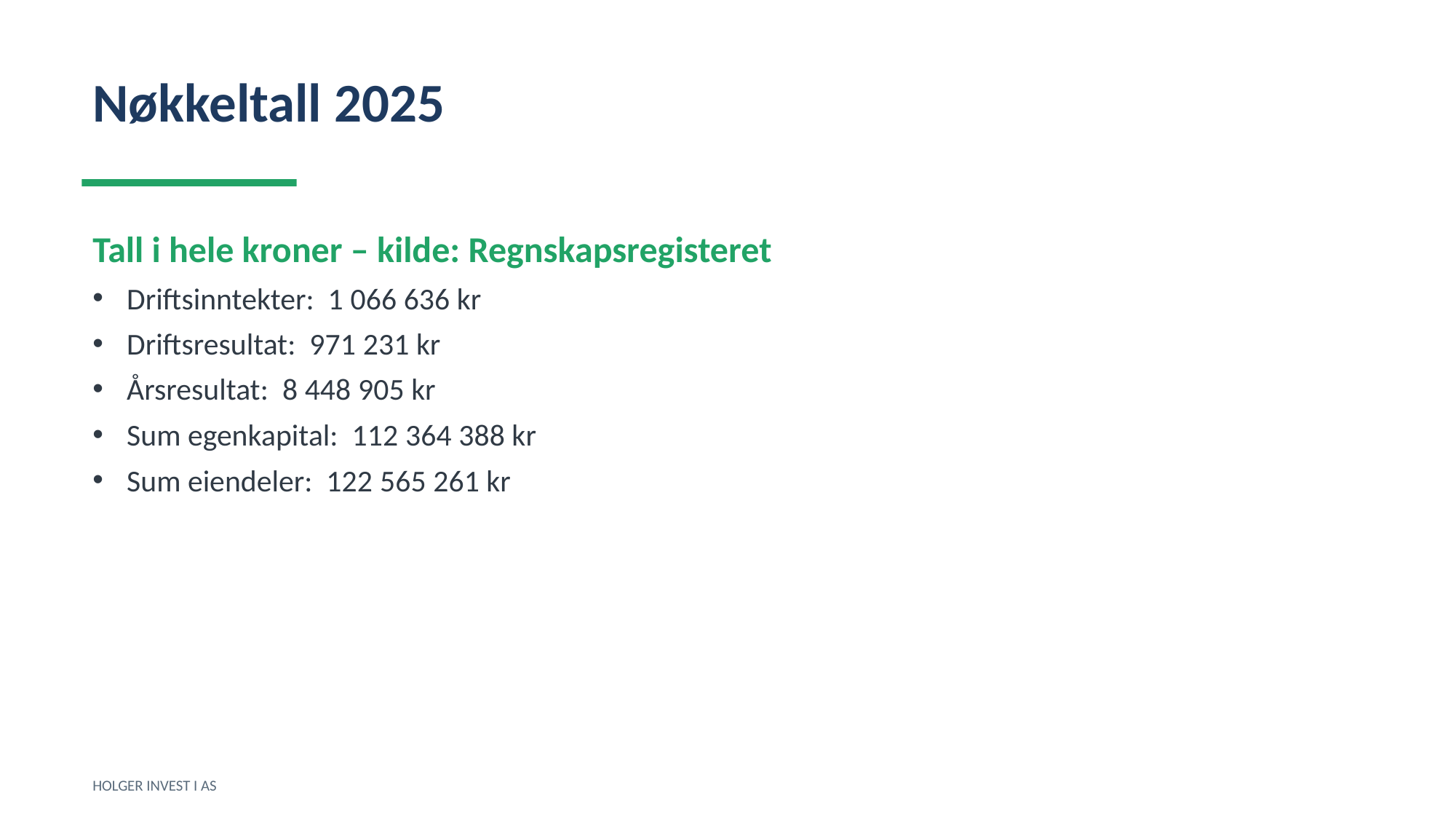

Nøkkeltall 2025

Tall i hele kroner – kilde: Regnskapsregisteret
Driftsinntekter:  1 066 636 kr
Driftsresultat:  971 231 kr
Årsresultat:  8 448 905 kr
Sum egenkapital:  112 364 388 kr
Sum eiendeler:  122 565 261 kr
HOLGER INVEST I AS